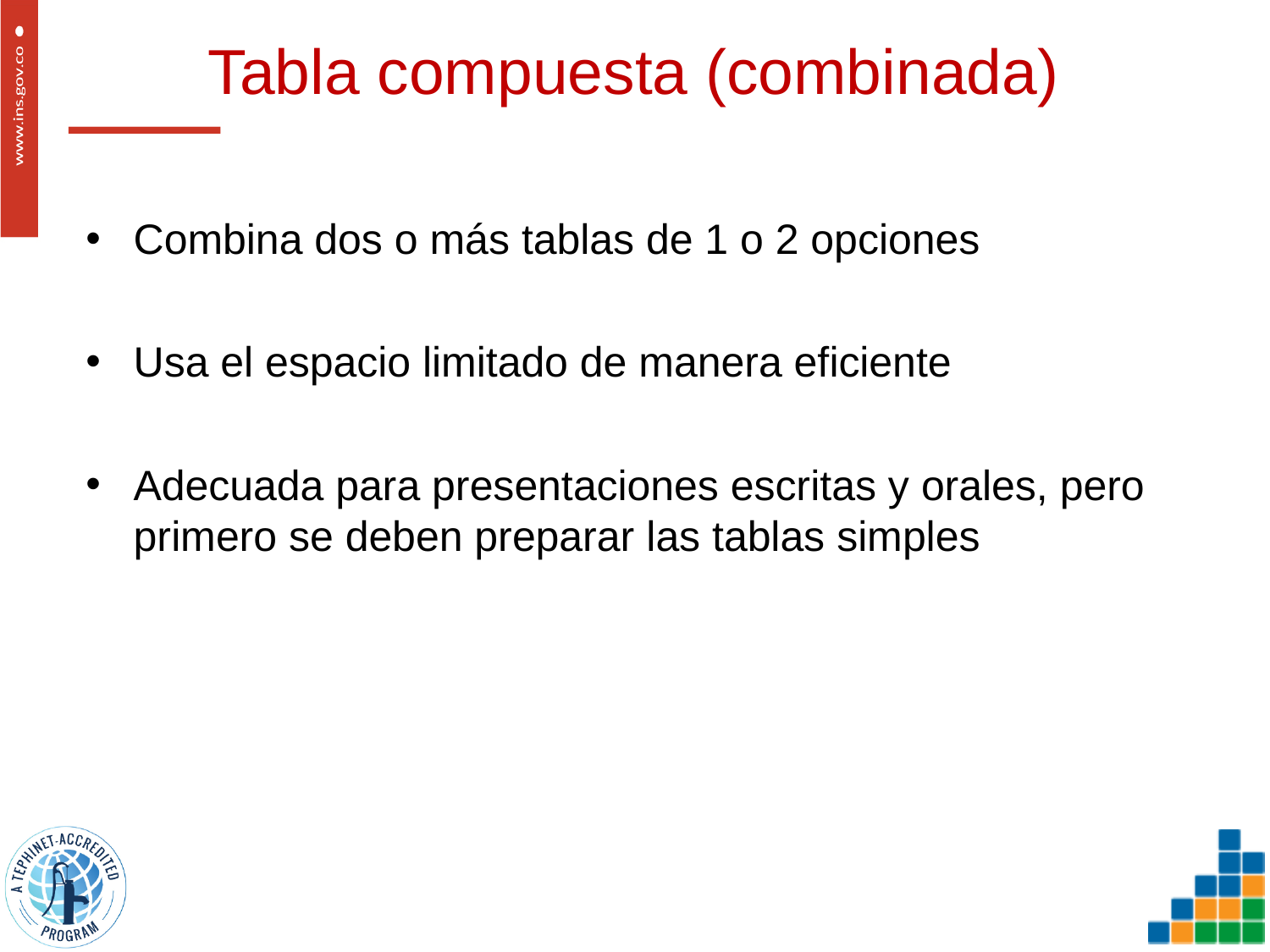

# Tabla compuesta (combinada)
Combina dos o más tablas de 1 o 2 opciones

Usa el espacio limitado de manera eficiente

Adecuada para presentaciones escritas y orales, pero primero se deben preparar las tablas simples